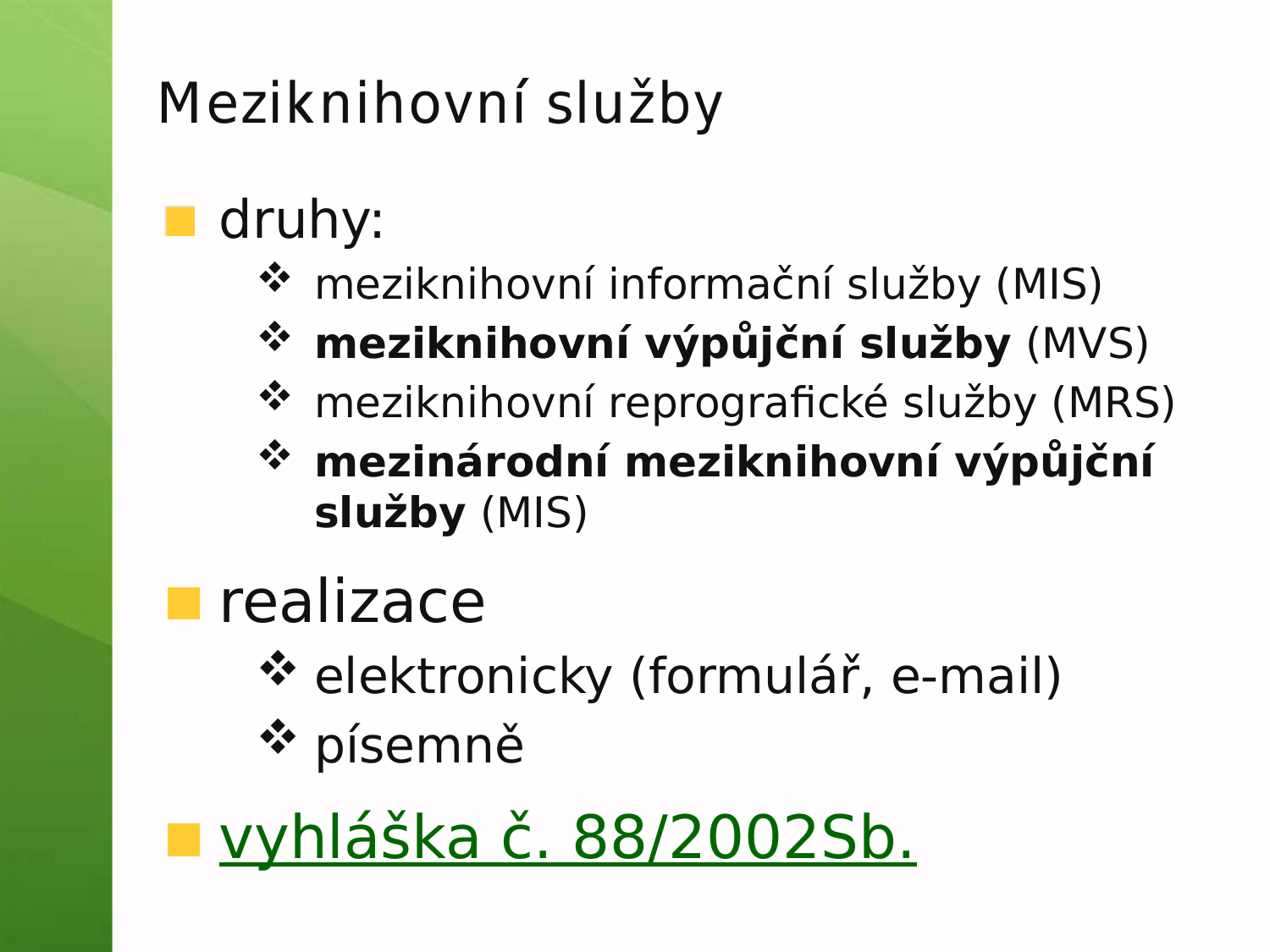

# Meziknihovní služby
druhy:
meziknihovní informační služby (MIS)
meziknihovní výpůjční služby (MVS)
meziknihovní reprografické služby (MRS)
mezinárodní meziknihovní výpůjční služby (MIS)
realizace
elektronicky (formulář, e-mail)
písemně
vyhláška č. 88/2002Sb.